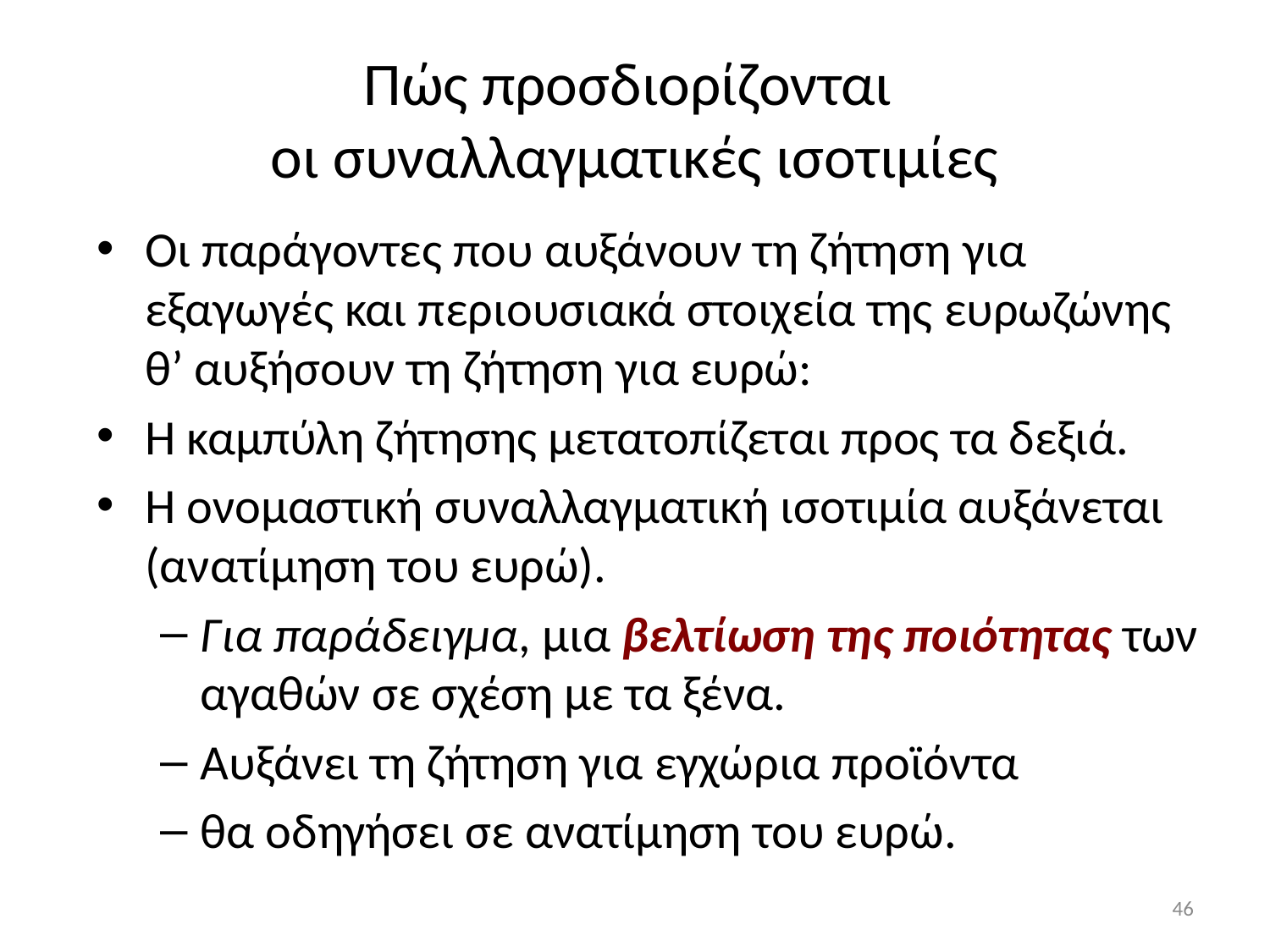

# Πώς προσδιορίζονται οι συναλλαγματικές ισοτιμίες
Οι παράγοντες που αυξάνουν τη ζήτηση για εξαγωγές και περιουσιακά στοιχεία της ευρωζώνης θ’ αυξήσουν τη ζήτηση για ευρώ:
Η καμπύλη ζήτησης μετατοπίζεται προς τα δεξιά.
Η ονομαστική συναλλαγματική ισοτιμία αυξάνεται (ανατίμηση του ευρώ).
Για παράδειγμα, μια βελτίωση της ποιότητας των αγαθών σε σχέση με τα ξένα.
Αυξάνει τη ζήτηση για εγχώρια προϊόντα
θα οδηγήσει σε ανατίμηση του ευρώ.
46